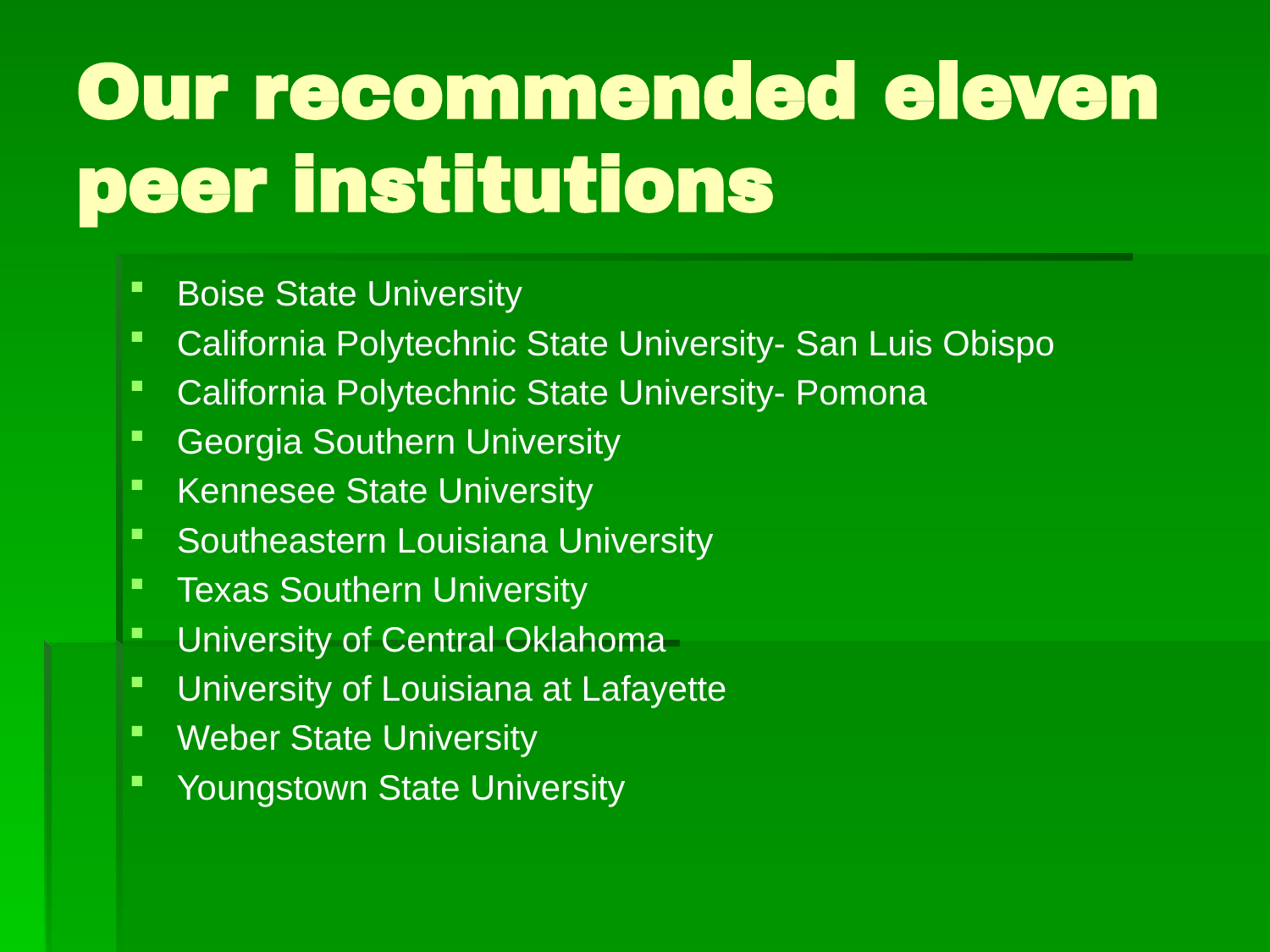

# Our recommended eleven peer institutions
Boise State University
California Polytechnic State University- San Luis Obispo
California Polytechnic State University- Pomona
Georgia Southern University
Kennesee State University
Southeastern Louisiana University
Texas Southern University
University of Central Oklahoma
University of Louisiana at Lafayette
Weber State University
Youngstown State University